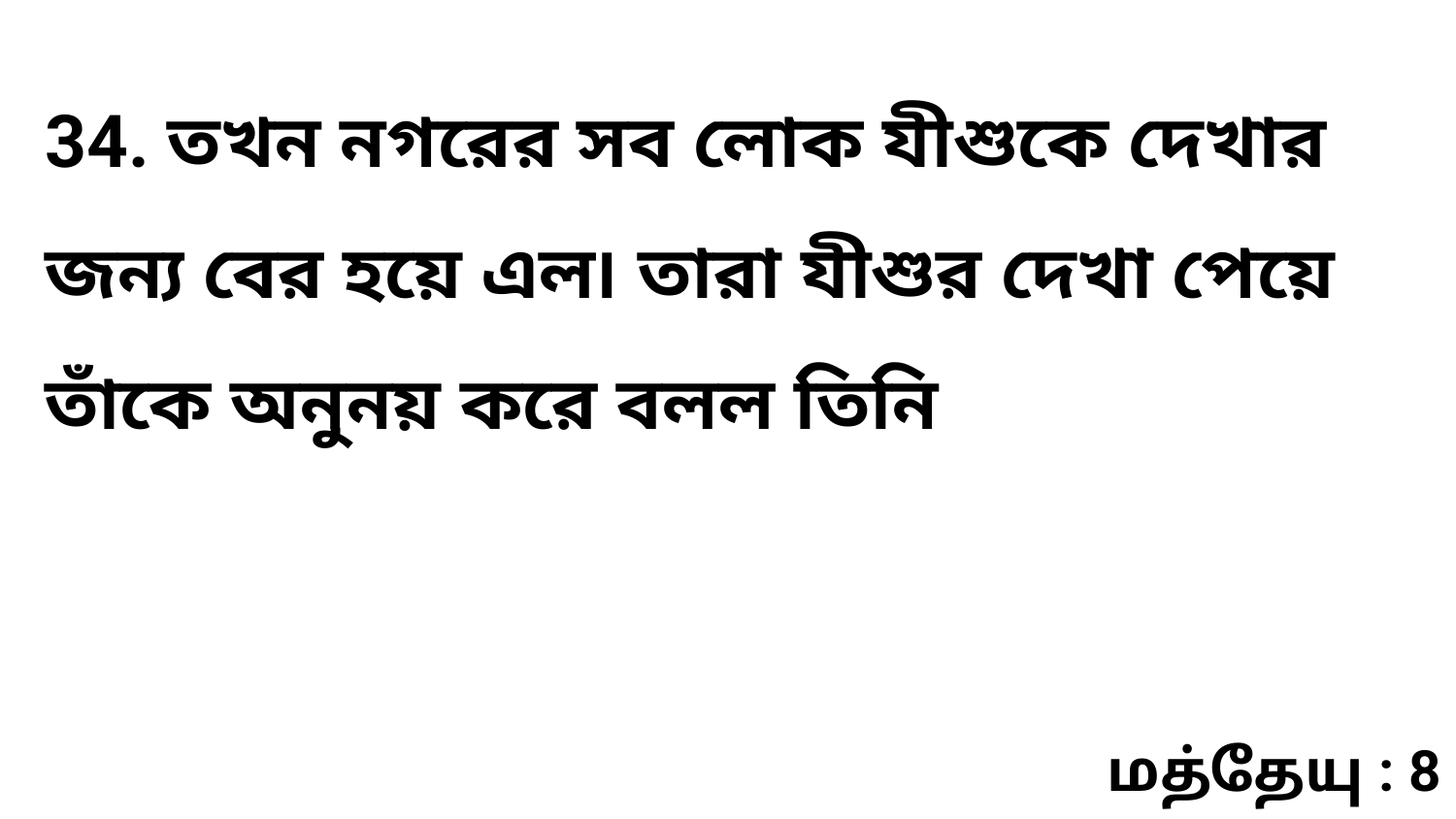

34. তখন নগরের সব লোক যীশুকে দেখার জন্য বের হয়ে এল৷ তারা যীশুর দেখা পেয়ে তাঁকে অনুনয় করে বলল তিনি
மத்தேயு : 8